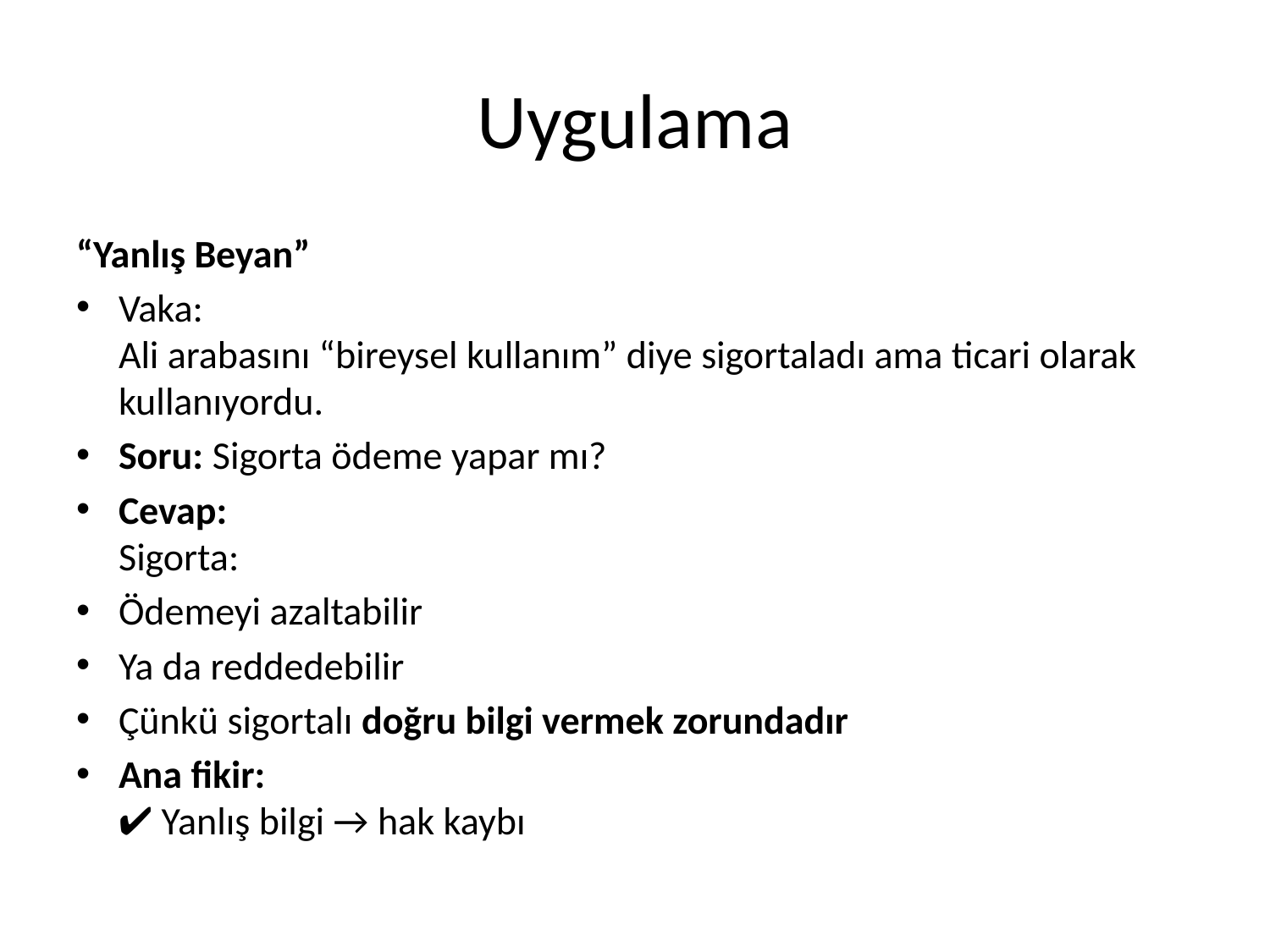

# Uygulama
“Yanlış Beyan”
Vaka:
Ali arabasını “bireysel kullanım” diye sigortaladı ama ticari olarak kullanıyordu.
Soru: Sigorta ödeme yapar mı?
Cevap:
Sigorta:
Ödemeyi azaltabilir
Ya da reddedebilir
Çünkü sigortalı doğru bilgi vermek zorundadır
Ana fikir:
✔ Yanlış bilgi → hak kaybı